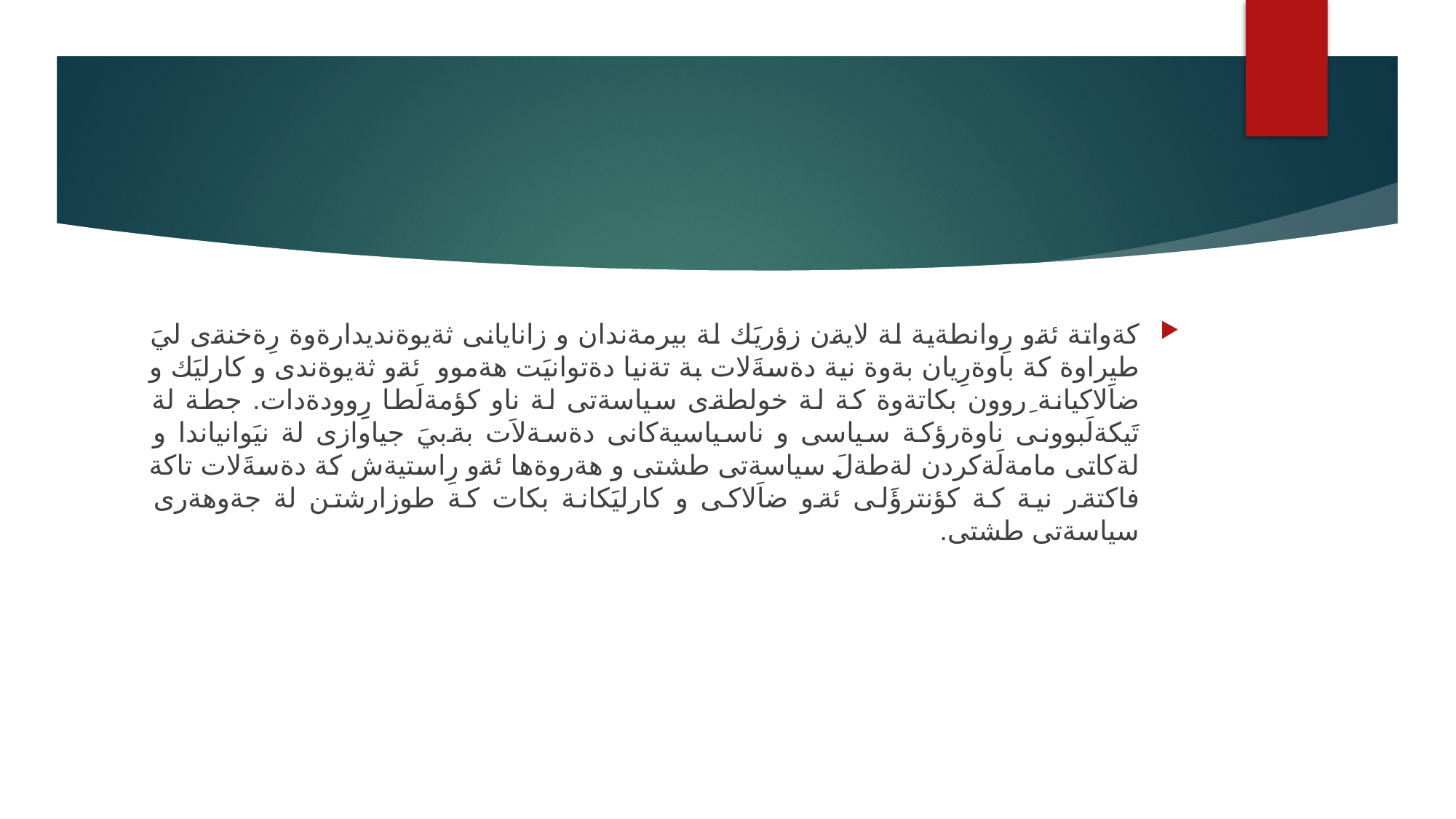

#
كةواتة ئةو رِوانطةية لة لايةن زؤريََك لة بيرمةندان و زانايانى ثةيوةنديدارةوة رِةخنةى ليَ طيراوة كة باوةرِيان بةوة نية دةسةَلات بة تةنيا دةتوانيَت هةموو  ئةو ثةيوةندى و كارليَك و ضاَلاكيانة ِروون بكاتةوة كة لة خولطةى سياسةتى لة ناو كؤمةلَطا رِِِوودةدات. جطة لة تَيكةلَبوونى ناوةرؤكة سياسى و ناسياسيةكانى دةسةلاَت بةبيَ جياوازى لة نيَوانياندا و لةكاتى مامةلَةكردن لةطةلَ سياسةتى طشتى و هةروةها ئةو رِاستيةش كة دةسةَلات تاكة فاكتةر نية كة كؤنترؤَلى ئةو ضاَلاكى و كارليَكانة بكات كة طوزارشتن لة جةوهةرى سياسةتى طشتى.